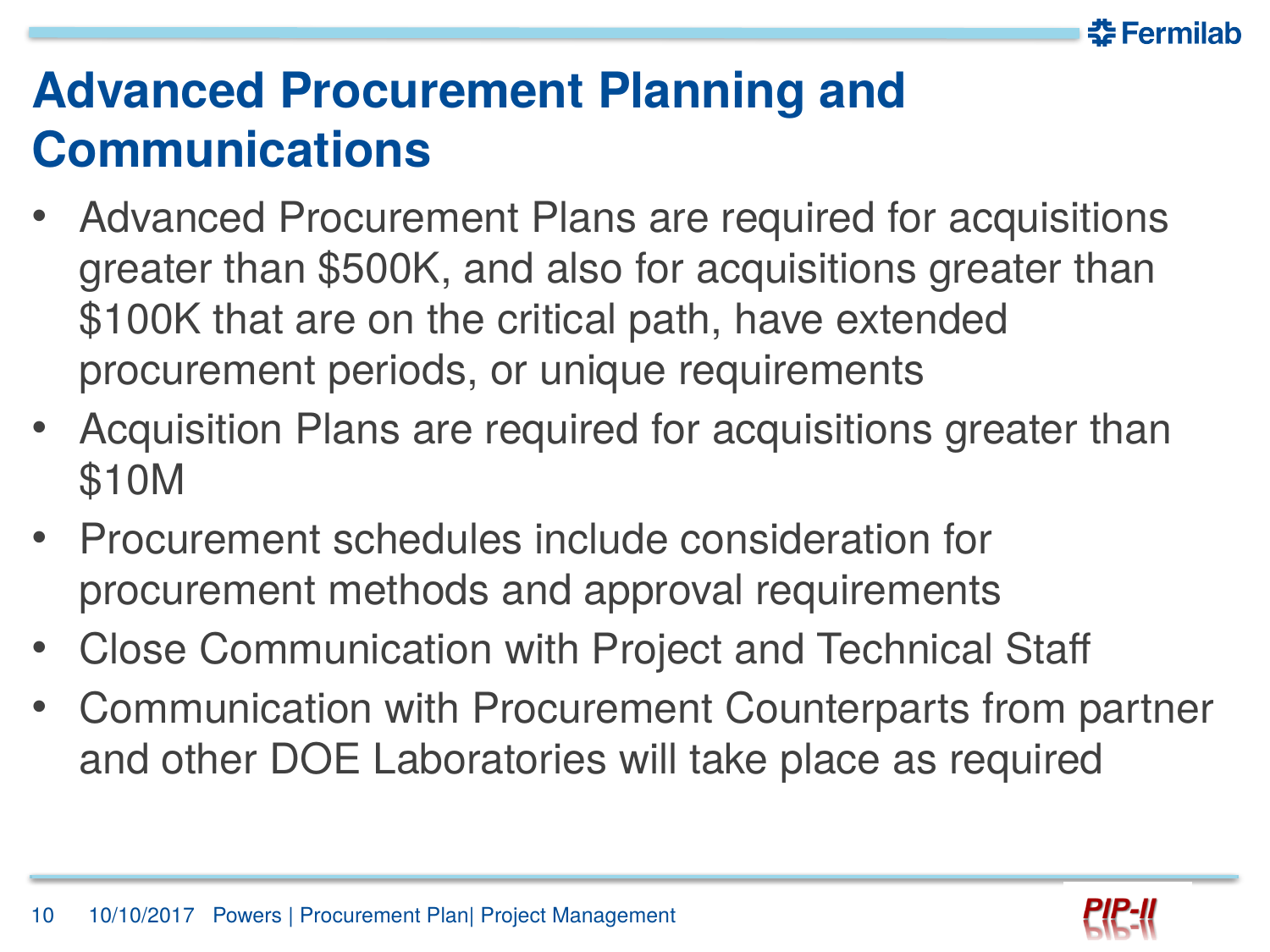

# Advanced Procurement Planning and Communications
Advanced Procurement Plans are required for acquisitions greater than $500K, and also for acquisitions greater than $100K that are on the critical path, have extended procurement periods, or unique requirements
Acquisition Plans are required for acquisitions greater than $10M
Procurement schedules include consideration for procurement methods and approval requirements
Close Communication with Project and Technical Staff
Communication with Procurement Counterparts from partner and other DOE Laboratories will take place as required

10
10/10/2017

Powers | Procurement Plan| Project Management